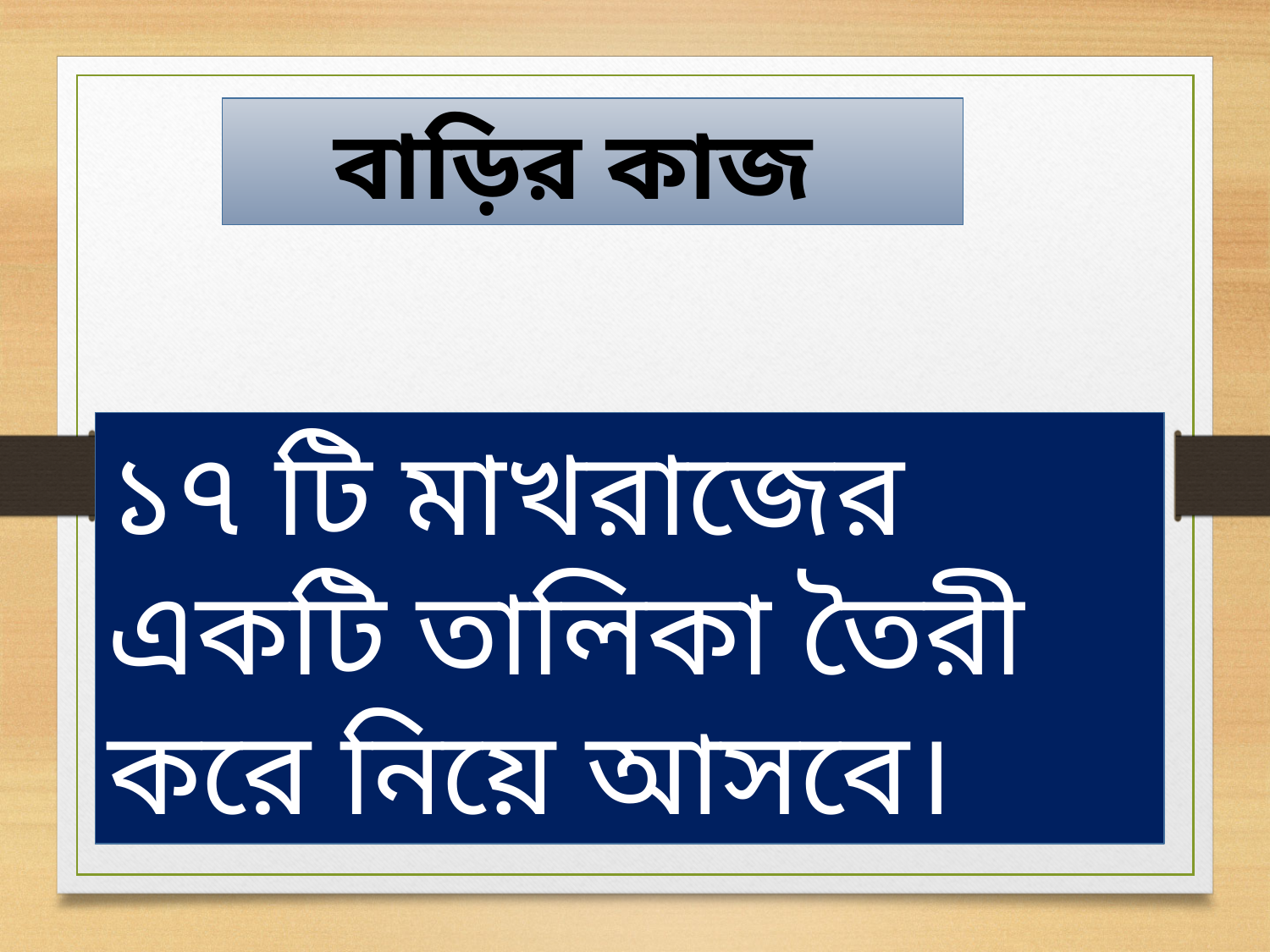

বাড়ির কাজ
১৭ টি মাখরাজের একটি তালিকা তৈরী করে নিয়ে আসবে।